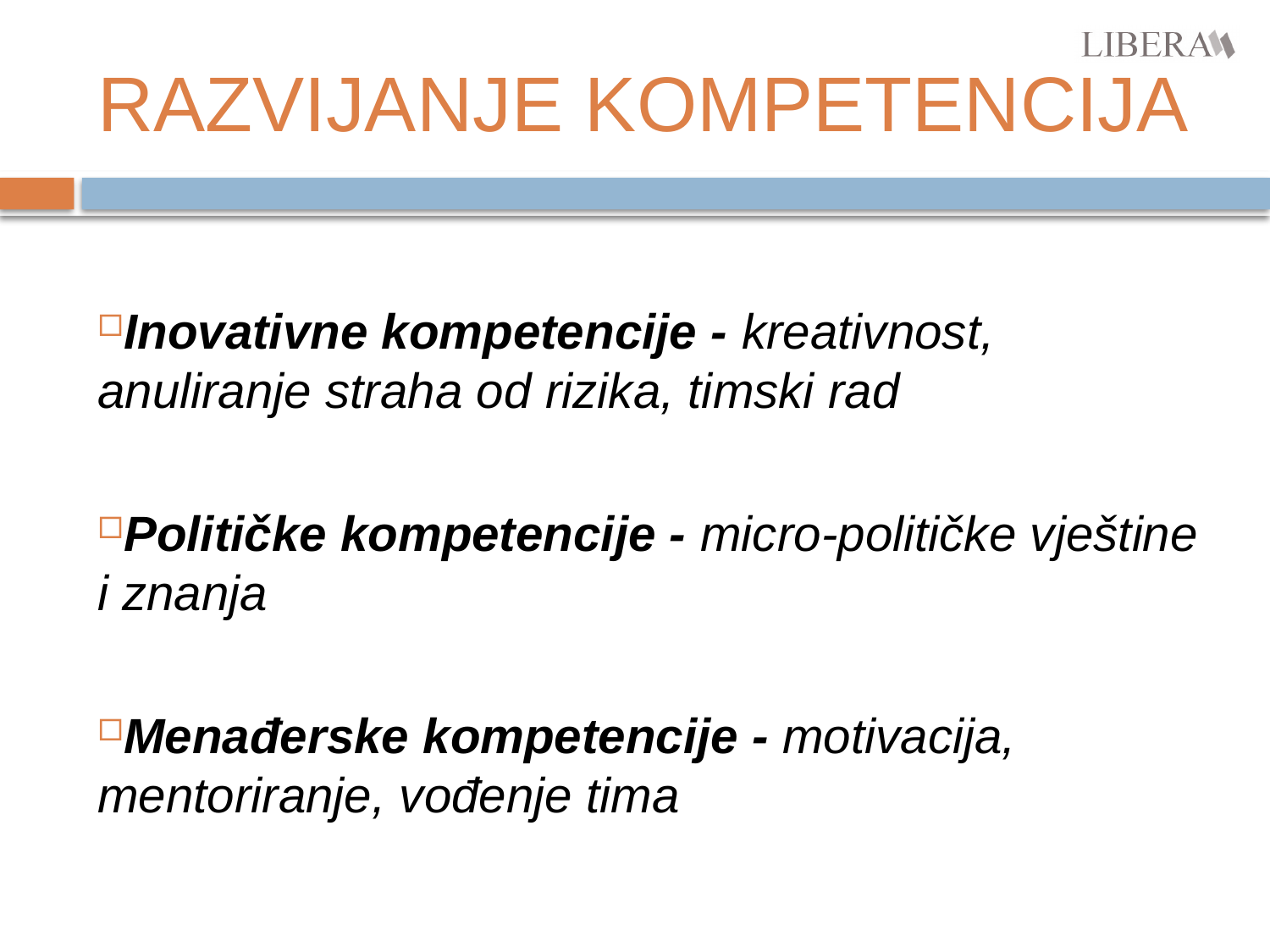

# RAZVIJANJE KOMPETENCIJA

Inovativne kompetencije - kreativnost, anuliranje straha od rizika, timski rad

Političke kompetencije - micro-političke vještine i znanja

Menađerske kompetencije - motivacija, mentoriranje, vođenje tima